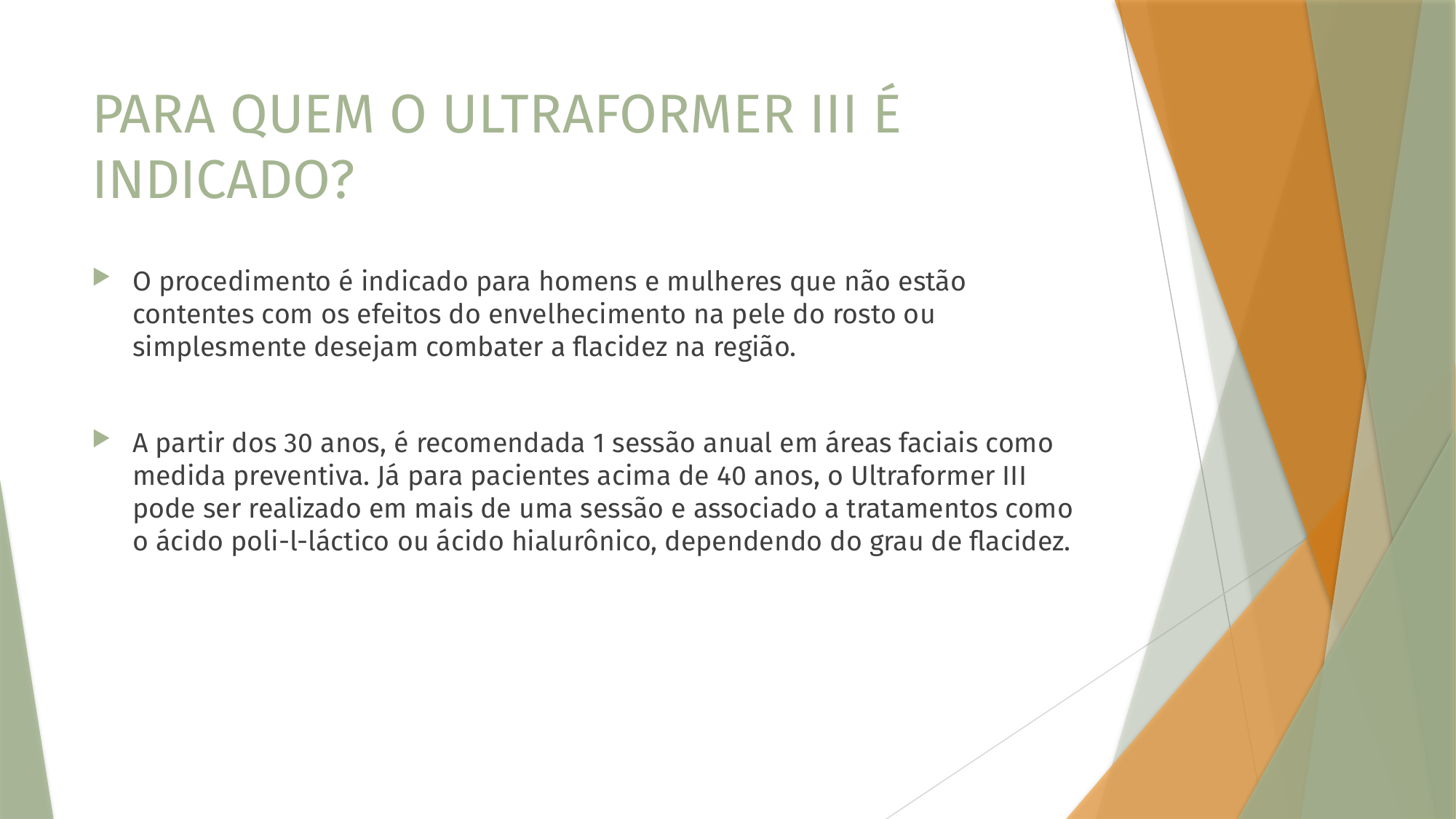

# PARA QUEM O ULTRAFORMER III É INDICADO?
O procedimento é indicado para homens e mulheres que não estão contentes com os efeitos do envelhecimento na pele do rosto ou simplesmente desejam combater a flacidez na região.

A partir dos 30 anos, é recomendada 1 sessão anual em áreas faciais como medida preventiva. Já para pacientes acima de 40 anos, o Ultraformer III pode ser realizado em mais de uma sessão e associado a tratamentos como o ácido poli-l-láctico ou ácido hialurônico, dependendo do grau de flacidez.